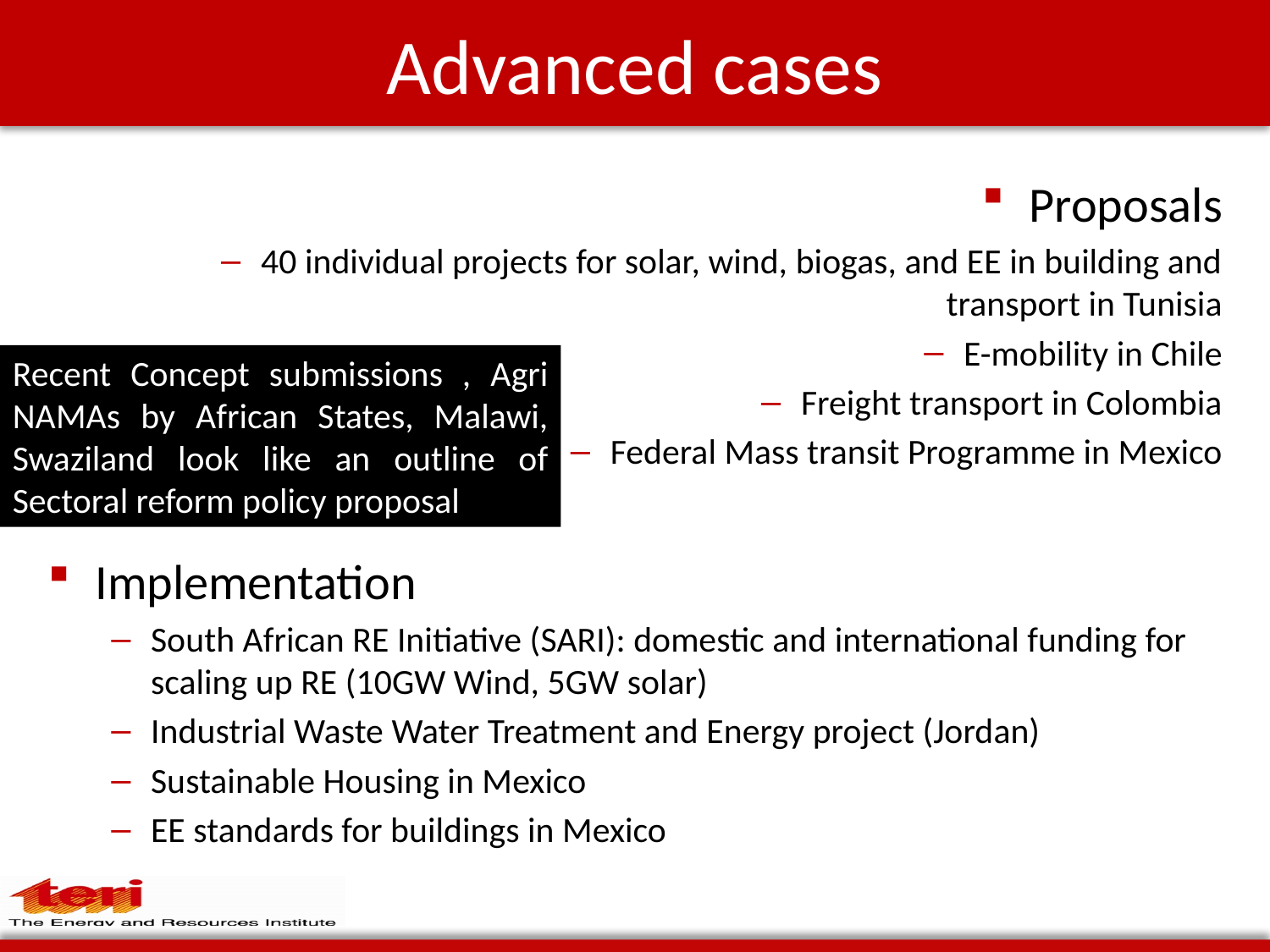

# Advanced cases
Proposals
40 individual projects for solar, wind, biogas, and EE in building and transport in Tunisia
E-mobility in Chile
Freight transport in Colombia
Federal Mass transit Programme in Mexico

Implementation
South African RE Initiative (SARI): domestic and international funding for scaling up RE (10GW Wind, 5GW solar)
Industrial Waste Water Treatment and Energy project (Jordan)
Sustainable Housing in Mexico
EE standards for buildings in Mexico
Recent Concept submissions , Agri NAMAs by African States, Malawi, Swaziland look like an outline of Sectoral reform policy proposal